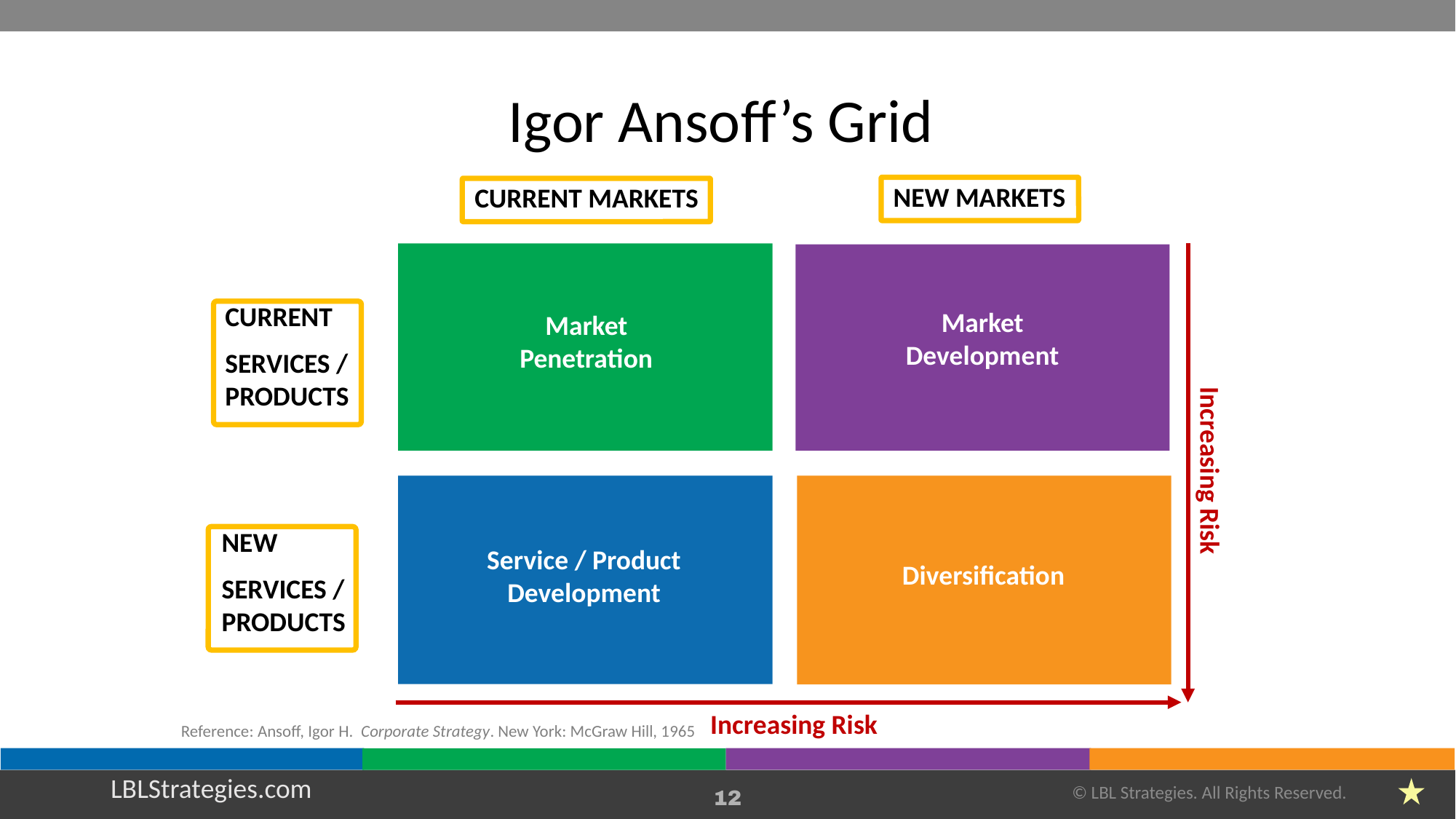

Igor Ansoff’s Grid
NEW MARKETS
CURRENT MARKETS

CURRENT
SERVICES /
PRODUCTS
Market
Development
Market
Penetration

Increasing Risk
NEW
SERVICES /
PRODUCTS

Service / Product
Development
Diversification
Increasing Risk
Reference: Ansoff, Igor H.  Corporate Strategy. New York: McGraw Hill, 1965
© LBL Strategies. All Rights Reserved.
12